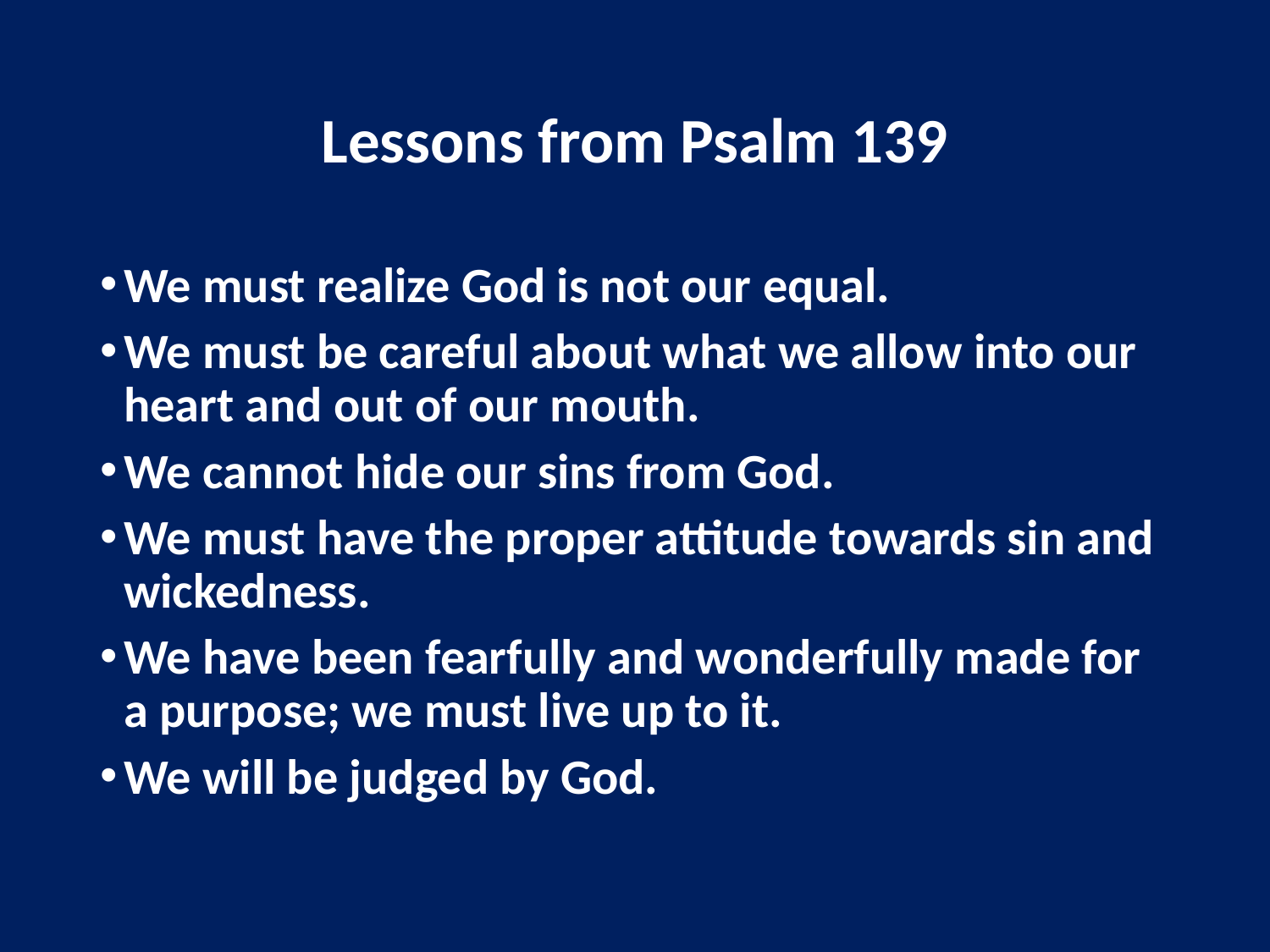

# Lessons from Psalm 139
We must realize God is not our equal.
We must be careful about what we allow into our heart and out of our mouth.
We cannot hide our sins from God.
We must have the proper attitude towards sin and wickedness.
We have been fearfully and wonderfully made for a purpose; we must live up to it.
We will be judged by God.